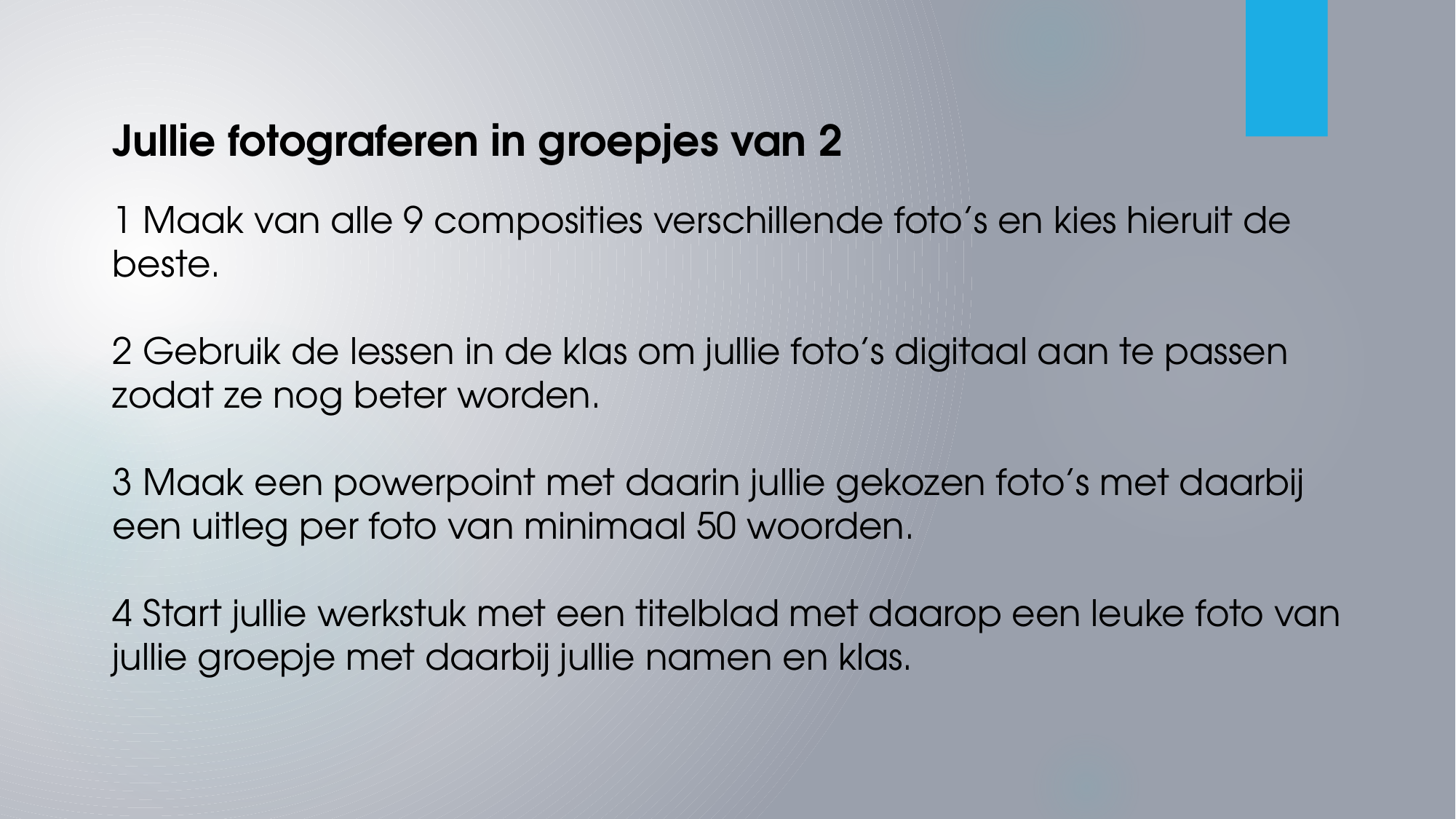

Jullie fotograferen in groepjes van 2

1 Maak van alle 9 composities verschillende foto’s en kies hieruit de beste.

2 Gebruik de lessen in de klas om jullie foto’s digitaal aan te passen zodat ze nog beter worden.

3 Maak een powerpoint met daarin jullie gekozen foto’s met daarbij een uitleg per foto van minimaal 50 woorden.

4 Start jullie werkstuk met een titelblad met daarop een leuke foto van jullie groepje met daarbij jullie namen en klas.